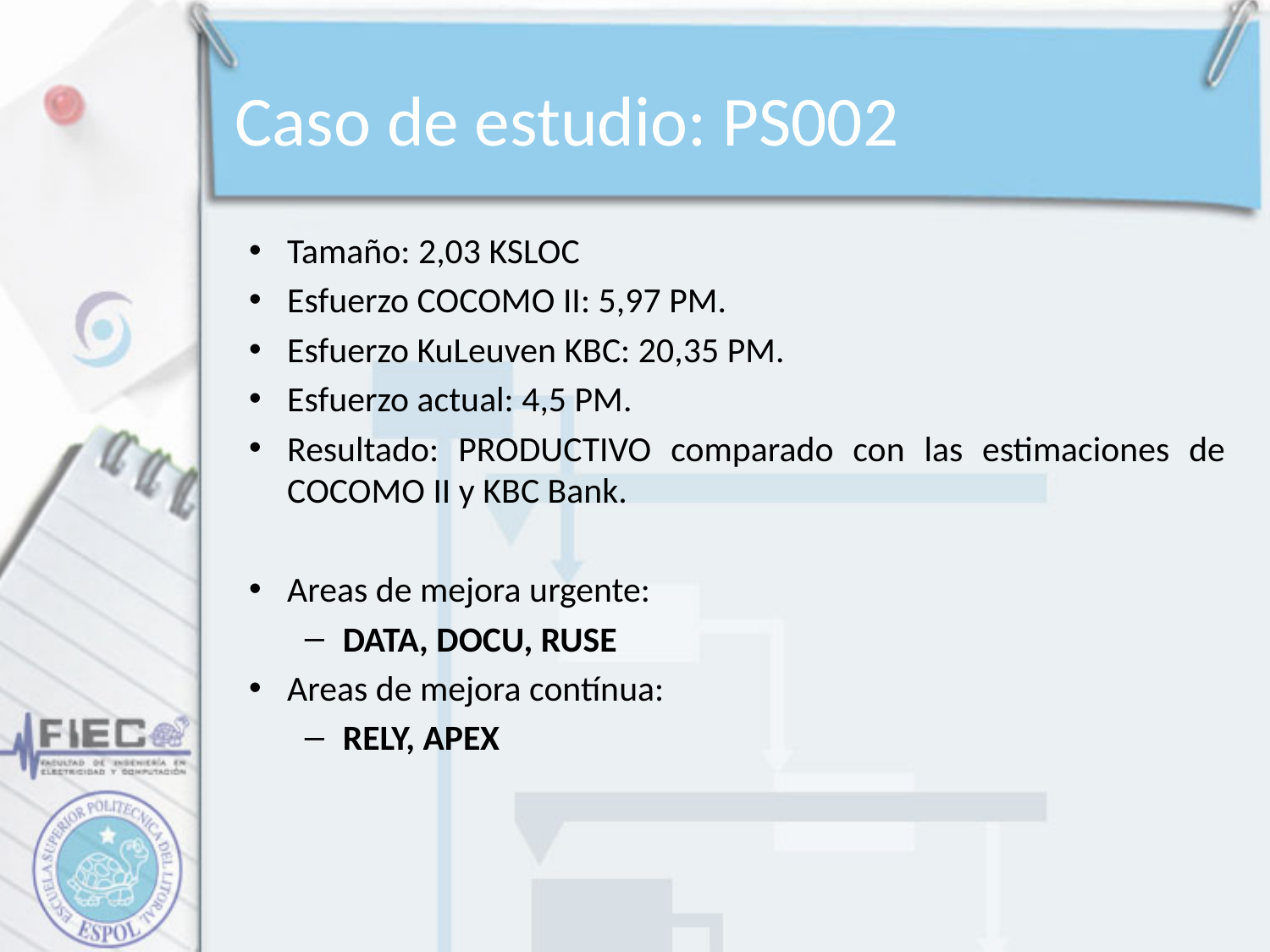

# Caso de estudio: PS002
Tamaño: 2,03 KSLOC
Esfuerzo COCOMO II: 5,97 PM.
Esfuerzo KuLeuven KBC: 20,35 PM.
Esfuerzo actual: 4,5 PM.
Resultado: PRODUCTIVO comparado con las estimaciones de COCOMO II y KBC Bank.

Areas de mejora urgente:
DATA, DOCU, RUSE
Areas de mejora contínua:
RELY, APEX